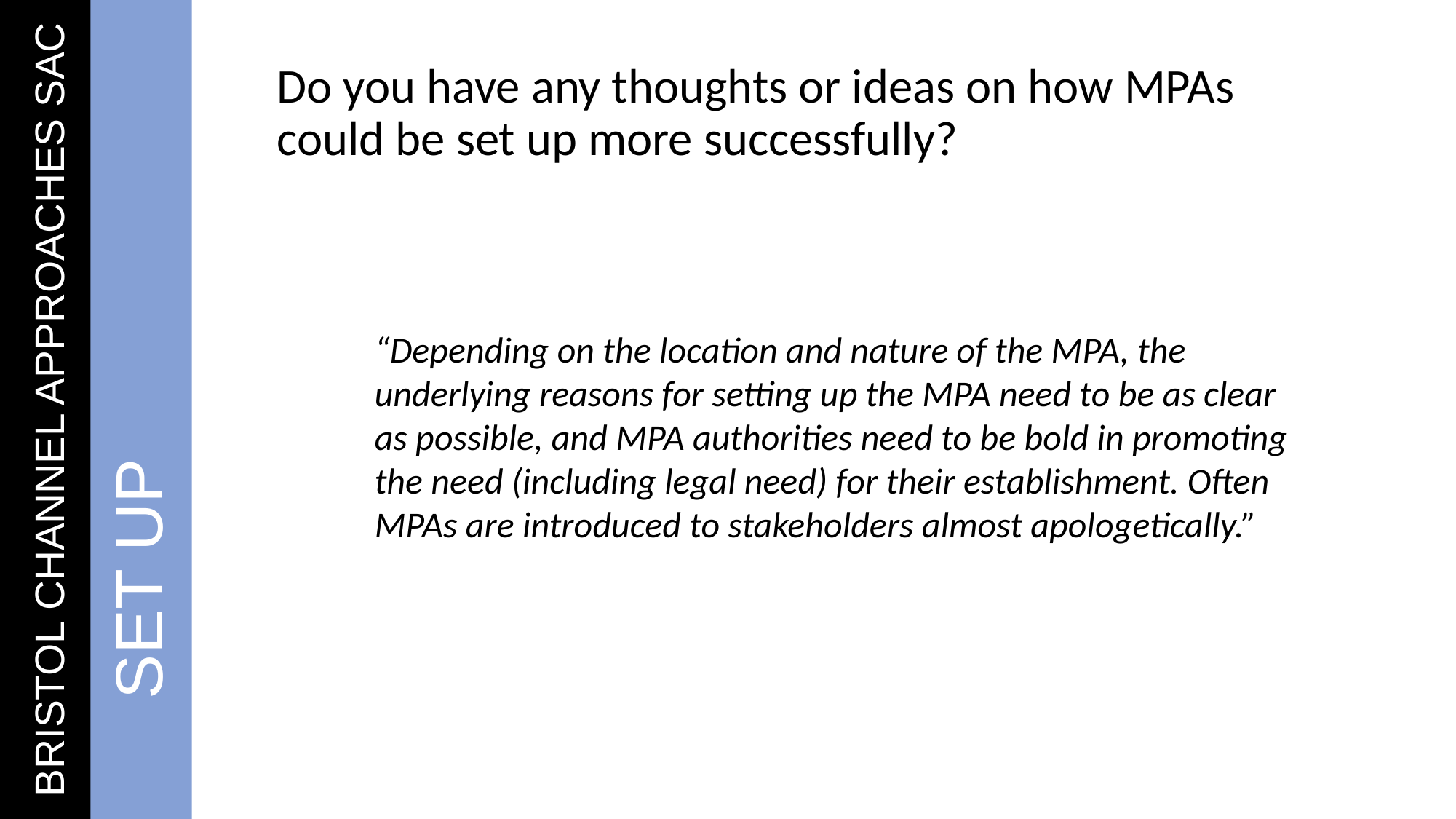

# Do you have any thoughts or ideas on how MPAs could be set up more successfully?
“Depending on the location and nature of the MPA, the underlying reasons for setting up the MPA need to be as clear as possible, and MPA authorities need to be bold in promoting the need (including legal need) for their establishment. Often MPAs are introduced to stakeholders almost apologetically.”
 BRISTOL CHANNEL APPROACHES SAC
	SET UP